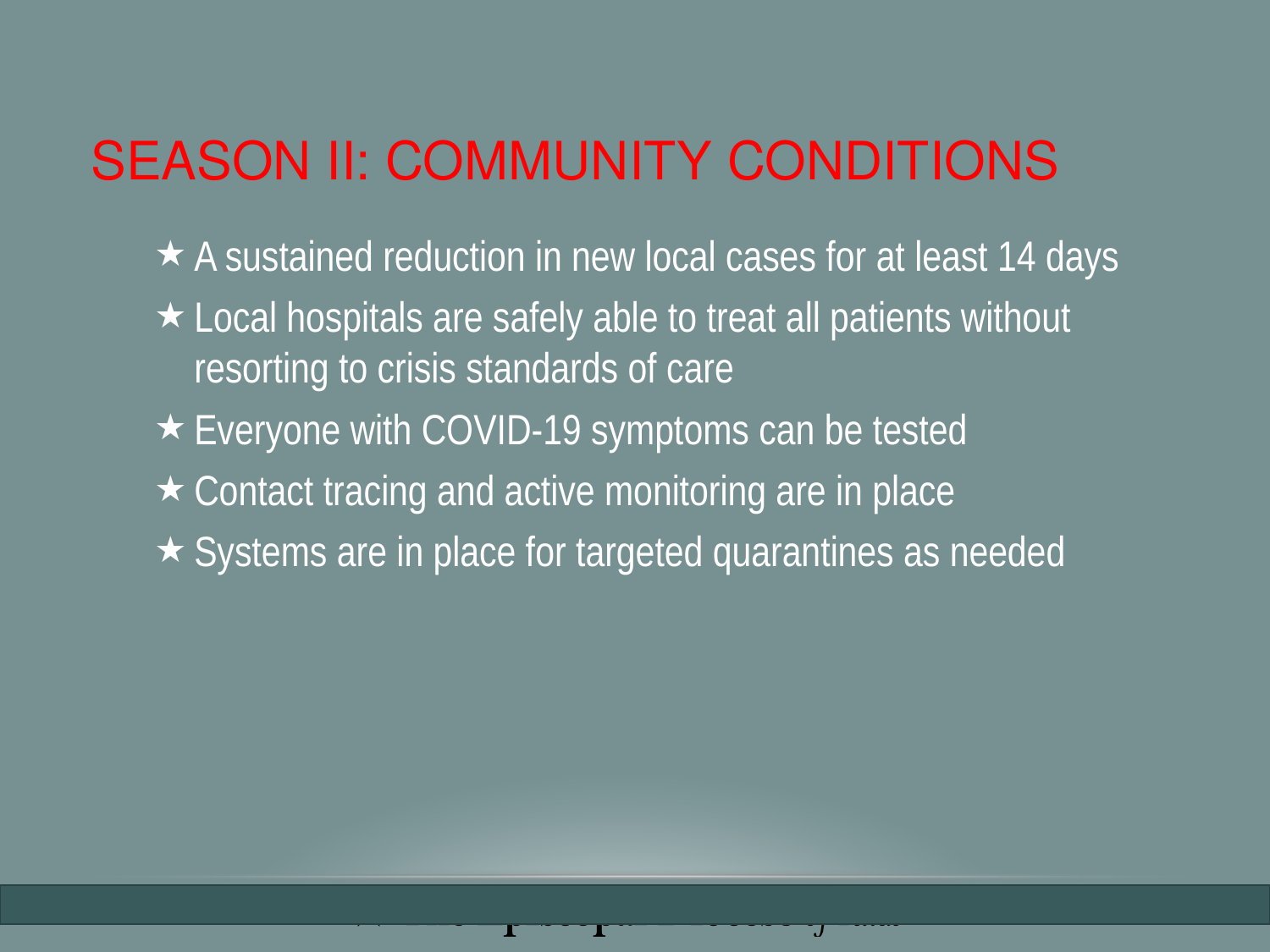

# Season II: community conditions
A sustained reduction in new local cases for at least 14 days
Local hospitals are safely able to treat all patients without resorting to crisis standards of care
Everyone with COVID-19 symptoms can be tested
Contact tracing and active monitoring are in place
Systems are in place for targeted quarantines as needed
10
5/31/2020